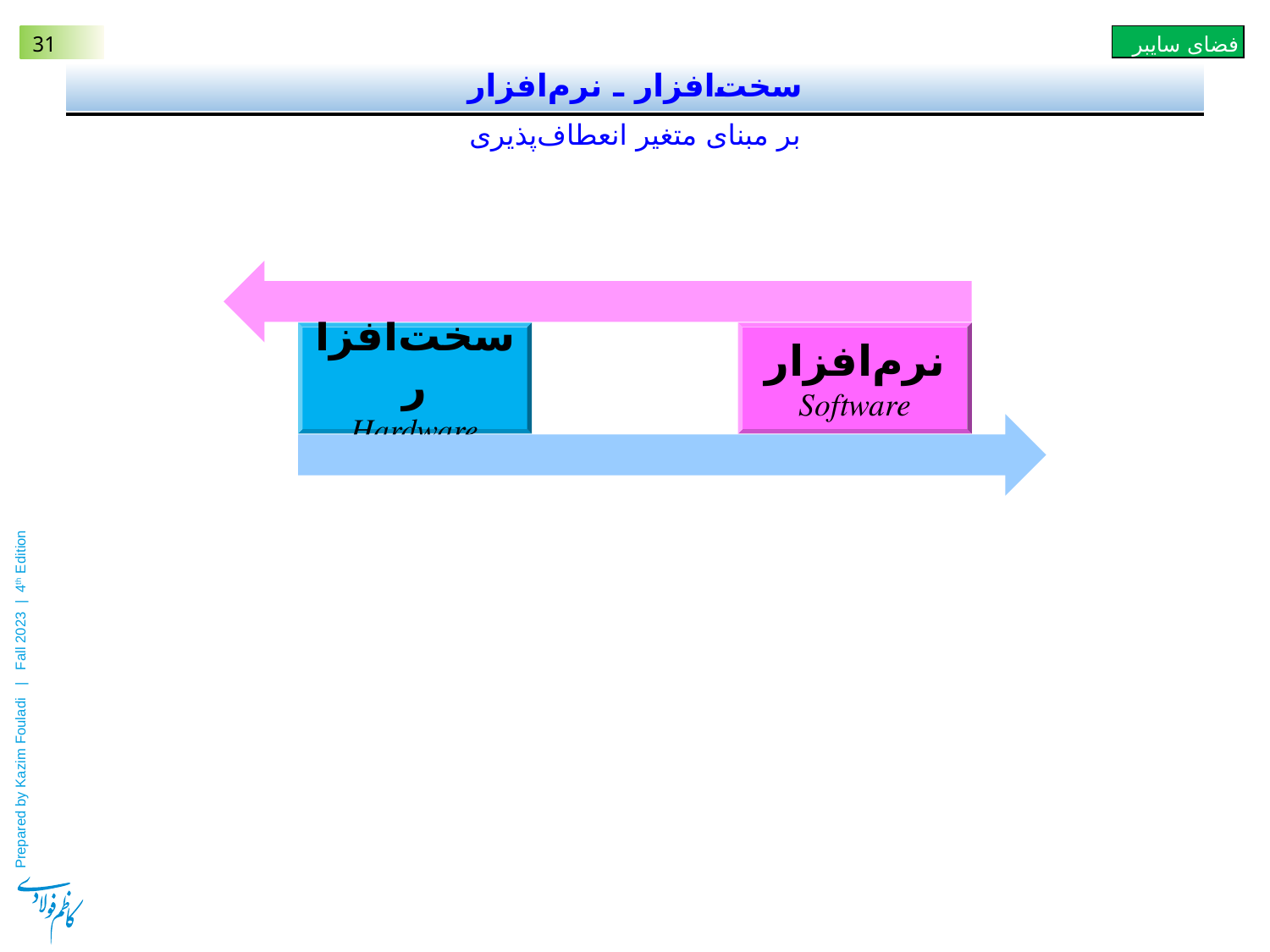

# سخت‌افزار ـ نرم‌افزار
بر مبنای متغیر انعطاف‌پذیری

سخت‌افزار
Hardware
نرم‌افزار
Software